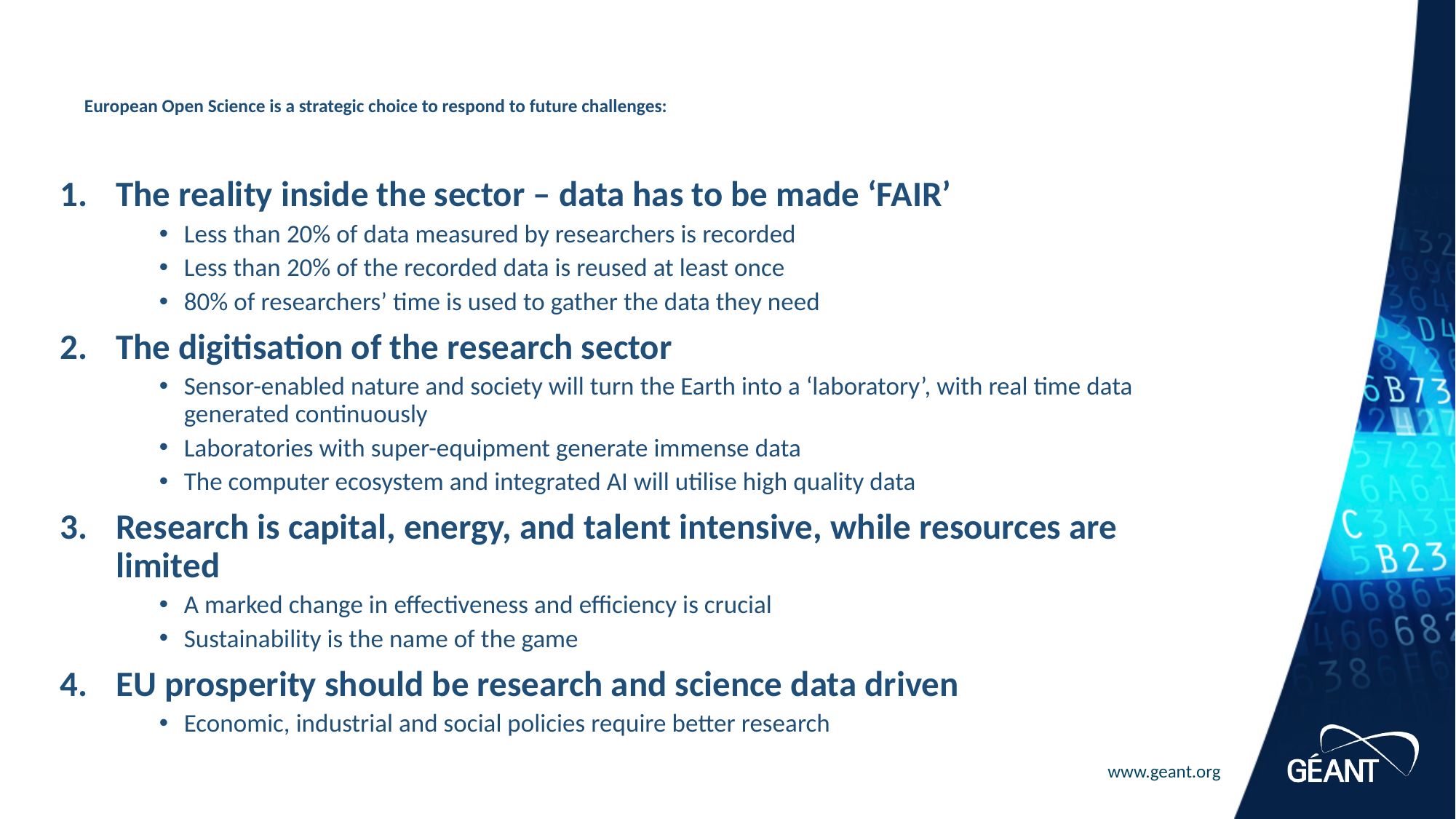

# European Open Science is a strategic choice to respond to future challenges:
The reality inside the sector – data has to be made ‘FAIR’
Less than 20% of data measured by researchers is recorded
Less than 20% of the recorded data is reused at least once
80% of researchers’ time is used to gather the data they need
The digitisation of the research sector
Sensor-enabled nature and society will turn the Earth into a ‘laboratory’, with real time data generated continuously
Laboratories with super-equipment generate immense data
The computer ecosystem and integrated AI will utilise high quality data
Research is capital, energy, and talent intensive, while resources are limited
A marked change in effectiveness and efficiency is crucial
Sustainability is the name of the game
EU prosperity should be research and science data driven
Economic, industrial and social policies require better research